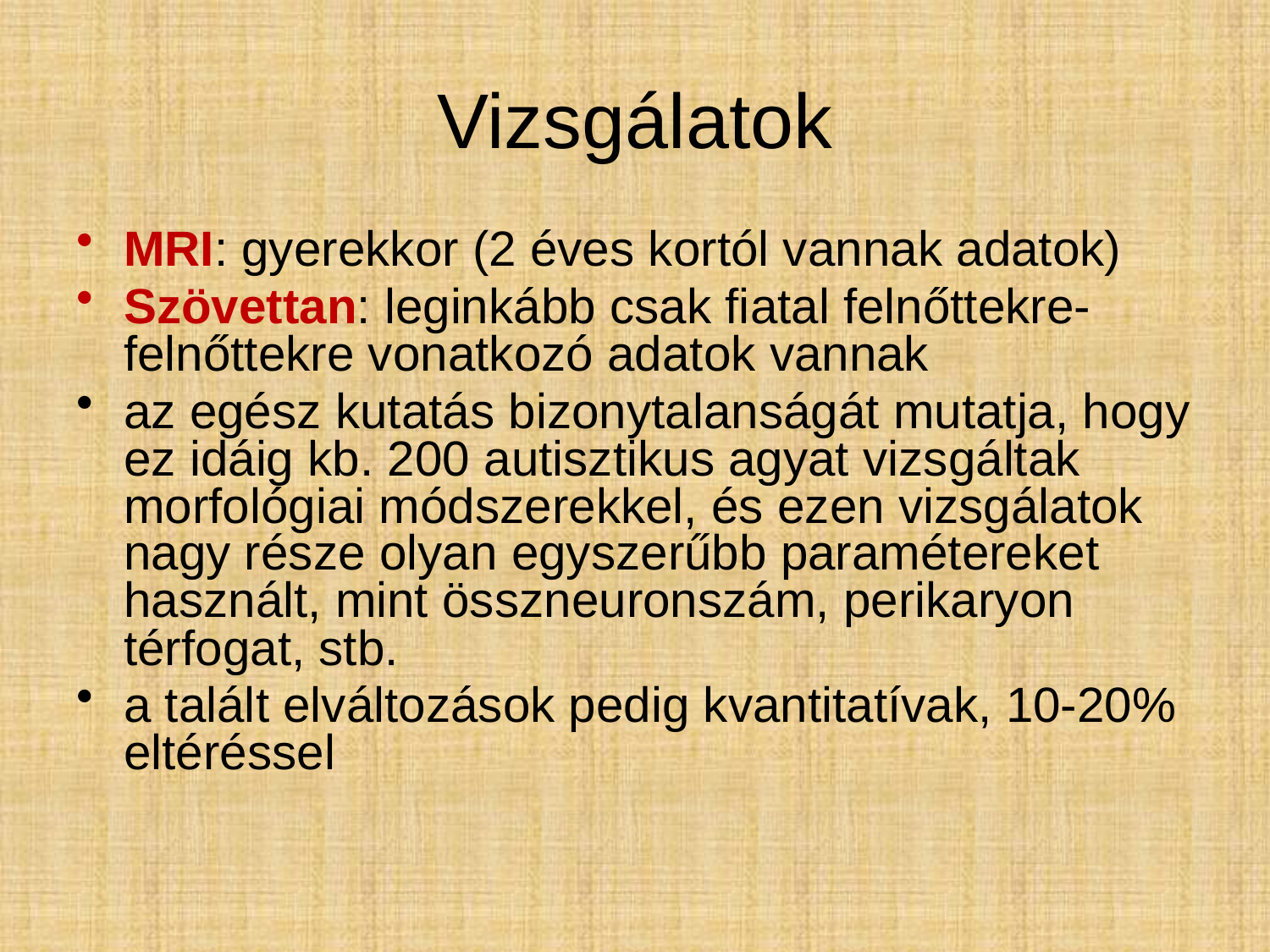

# Vizsgálatok
MRI: gyerekkor (2 éves kortól vannak adatok)
Szövettan: leginkább csak fiatal felnőttekre-felnőttekre vonatkozó adatok vannak
az egész kutatás bizonytalanságát mutatja, hogy ez idáig kb. 200 autisztikus agyat vizsgáltak morfológiai módszerekkel, és ezen vizsgálatok nagy része olyan egyszerűbb paramétereket használt, mint összneuronszám, perikaryon térfogat, stb.
a talált elváltozások pedig kvantitatívak, 10-20% eltéréssel